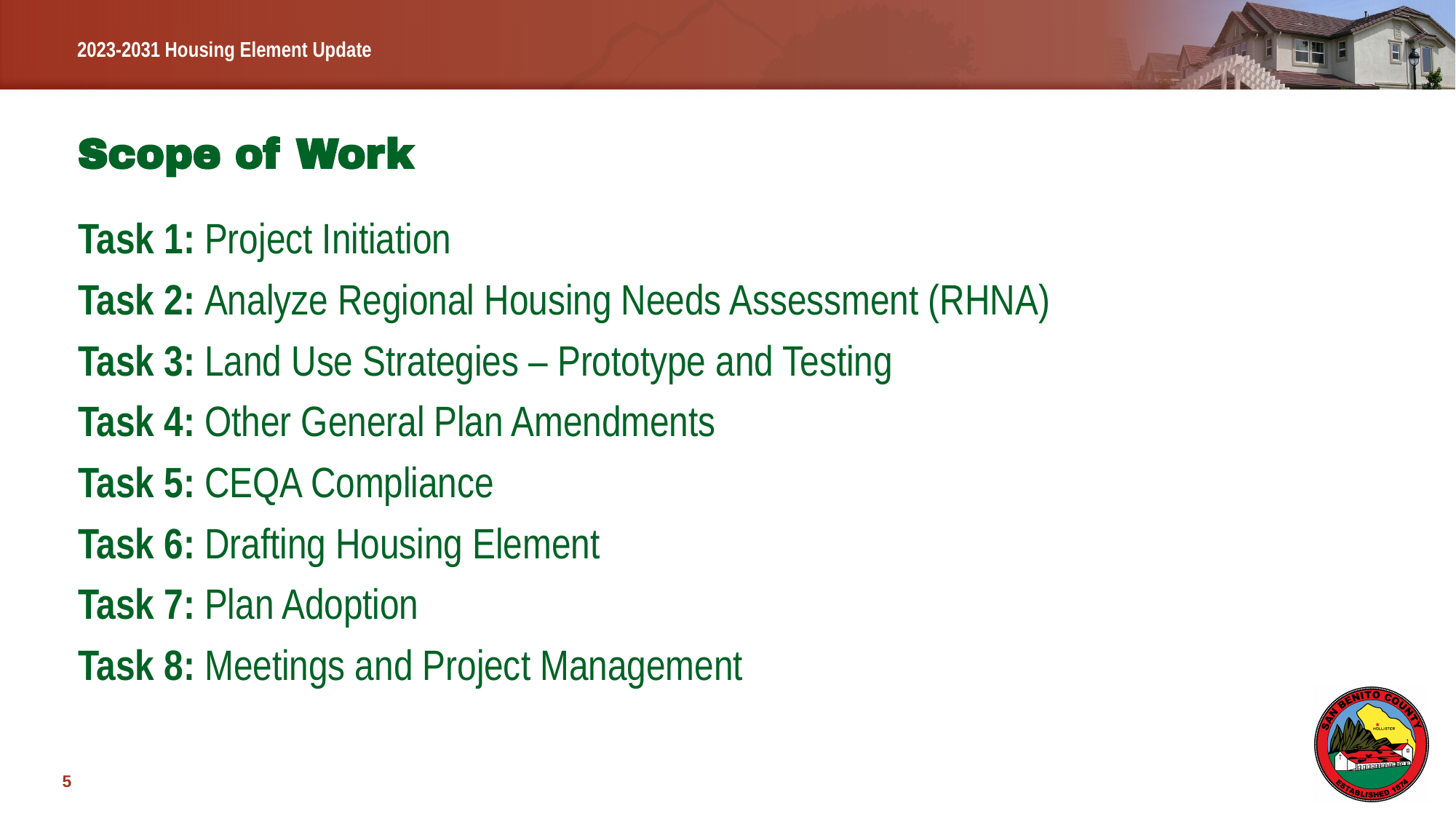

# Scope of Work
Task 1: Project Initiation
Task 2: Analyze Regional Housing Needs Assessment (RHNA)
Task 3: Land Use Strategies – Prototype and Testing
Task 4: Other General Plan Amendments
Task 5: CEQA Compliance
Task 6: Drafting Housing Element
Task 7: Plan Adoption
Task 8: Meetings and Project Management
5